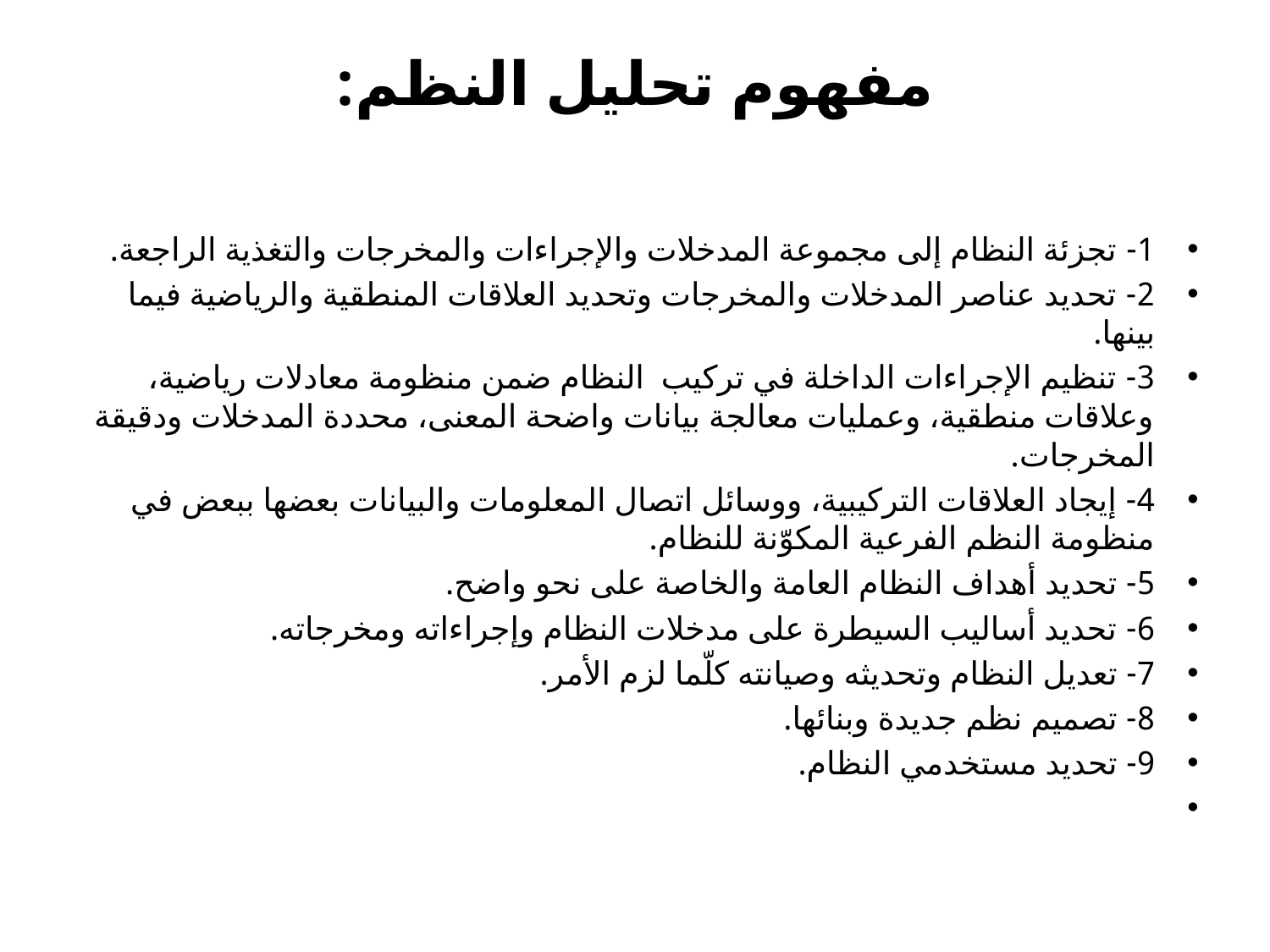

# مفهوم تحليل النظم:
1- تجزئة النظام إلى مجموعة المدخلات والإجراءات والمخرجات والتغذية الراجعة.
2- تحديد عناصر المدخلات والمخرجات وتحديد العلاقات المنطقية والرياضية فيما بينها.
3- تنظيم الإجراءات الداخلة في تركيب  النظام ضمن منظومة معادلات رياضية، وعلاقات منطقية، وعمليات معالجة بيانات واضحة المعنى، محددة المدخلات ودقيقة المخرجات.
4- إيجاد العلاقات التركيبية، ووسائل اتصال المعلومات والبيانات بعضها ببعض في منظومة النظم الفرعية المكوّنة للنظام.
5- تحديد أهداف النظام العامة والخاصة على نحو واضح.
6- تحديد أساليب السيطرة على مدخلات النظام وإجراءاته ومخرجاته.
7- تعديل النظام وتحديثه وصيانته كلّما لزم الأمر.
8- تصميم نظم جديدة وبنائها.
9- تحديد مستخدمي النظام.